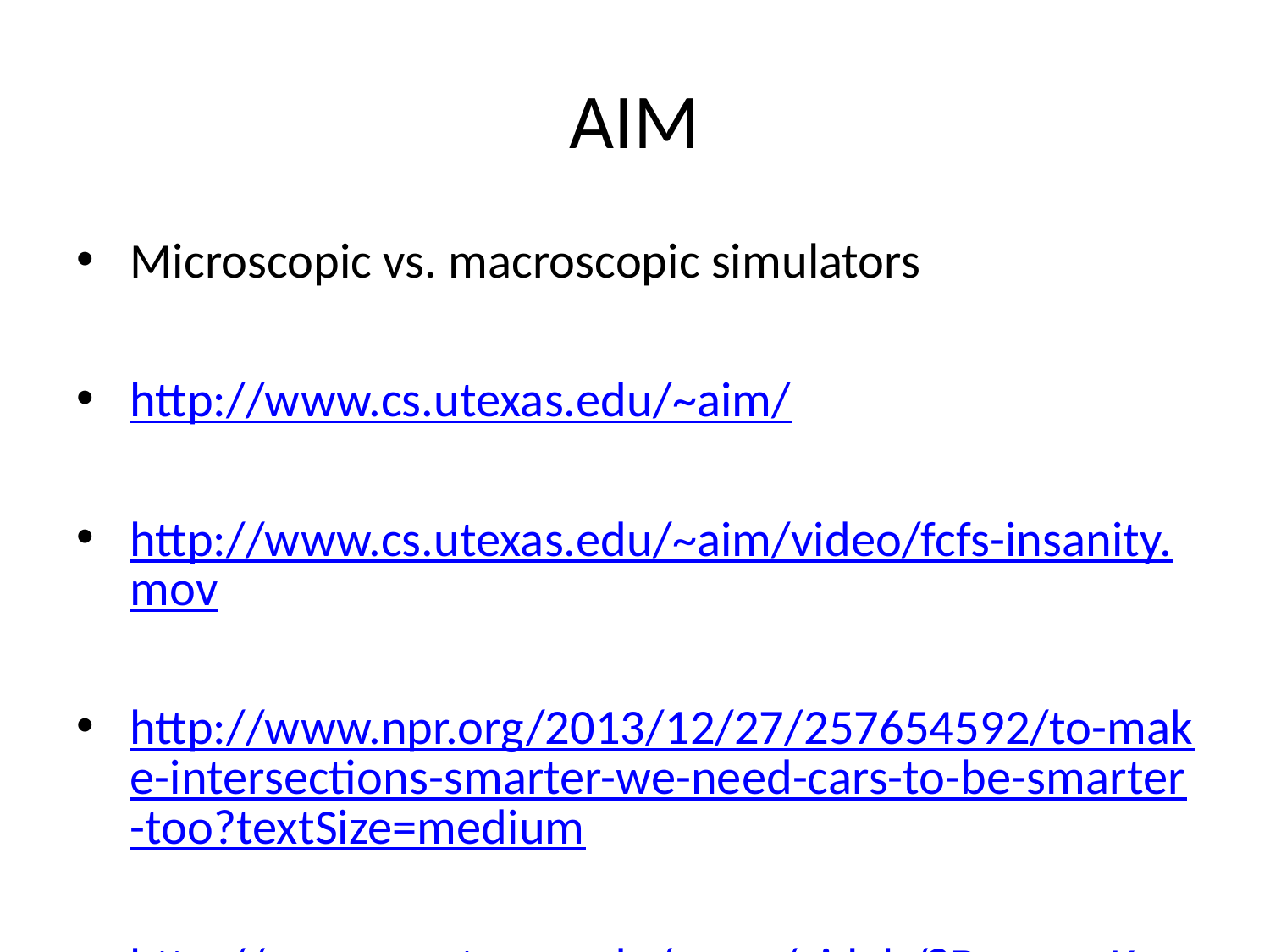

# AIM
Microscopic vs. macroscopic simulators

http://www.cs.utexas.edu/~aim/

http://www.cs.utexas.edu/~aim/video/fcfs-insanity.mov

http://www.npr.org/2013/12/27/257654592/to-make-intersections-smarter-we-need-cars-to-be-smarter-too?textSize=medium

http://www.cs.utexas.edu/users/ai-lab/?DresnerKurt